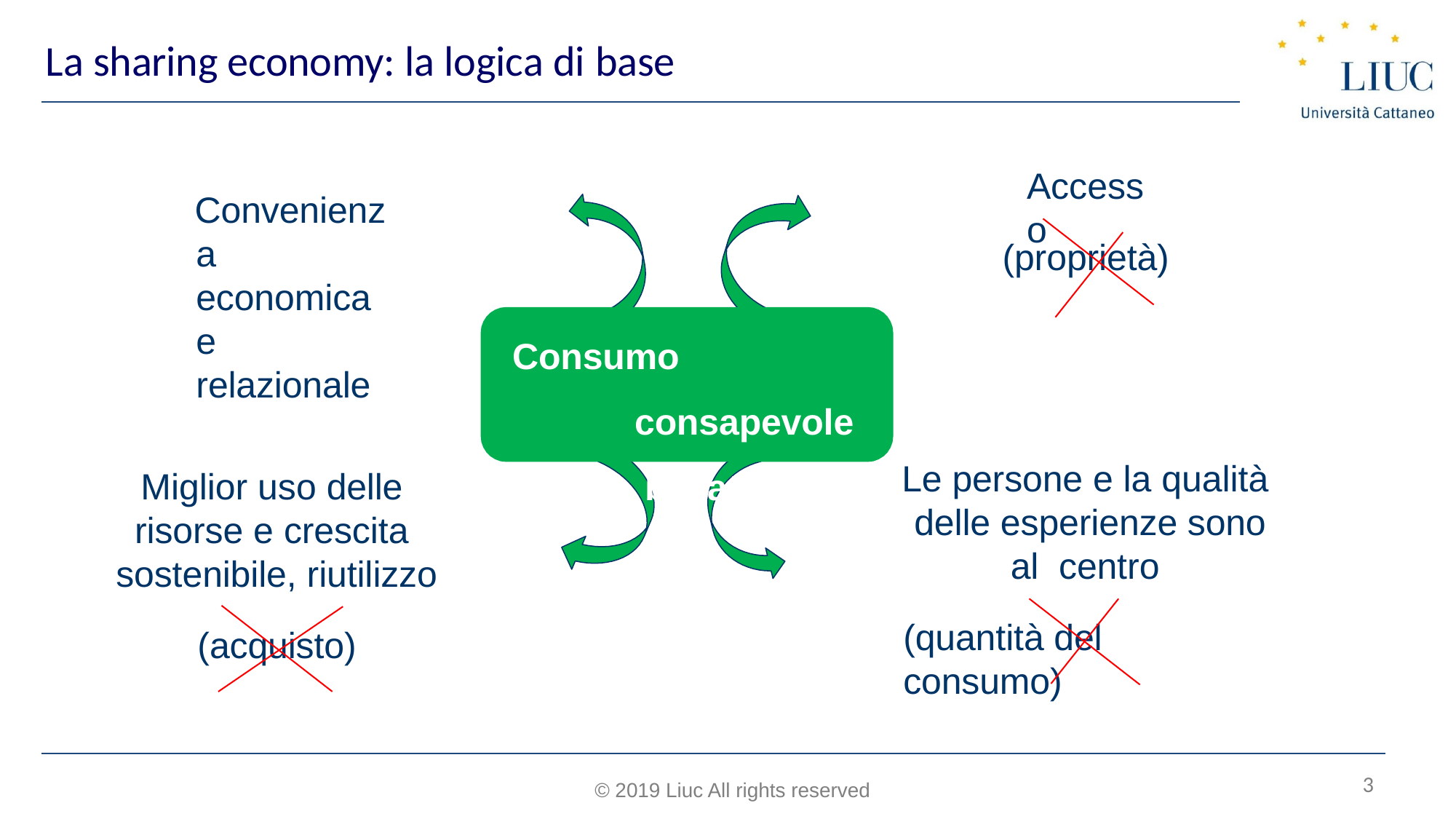

La sharing economy: la logica di base
Accesso
Convenienza  economica e  relazionale

(proprietà)

Consumo consapevole  basato

Le persone e la qualità  delle esperienze sono al  centro
Miglior uso delle  risorse e crescita  sostenibile, riutilizzo

(quantità del consumo)
(acquisto)